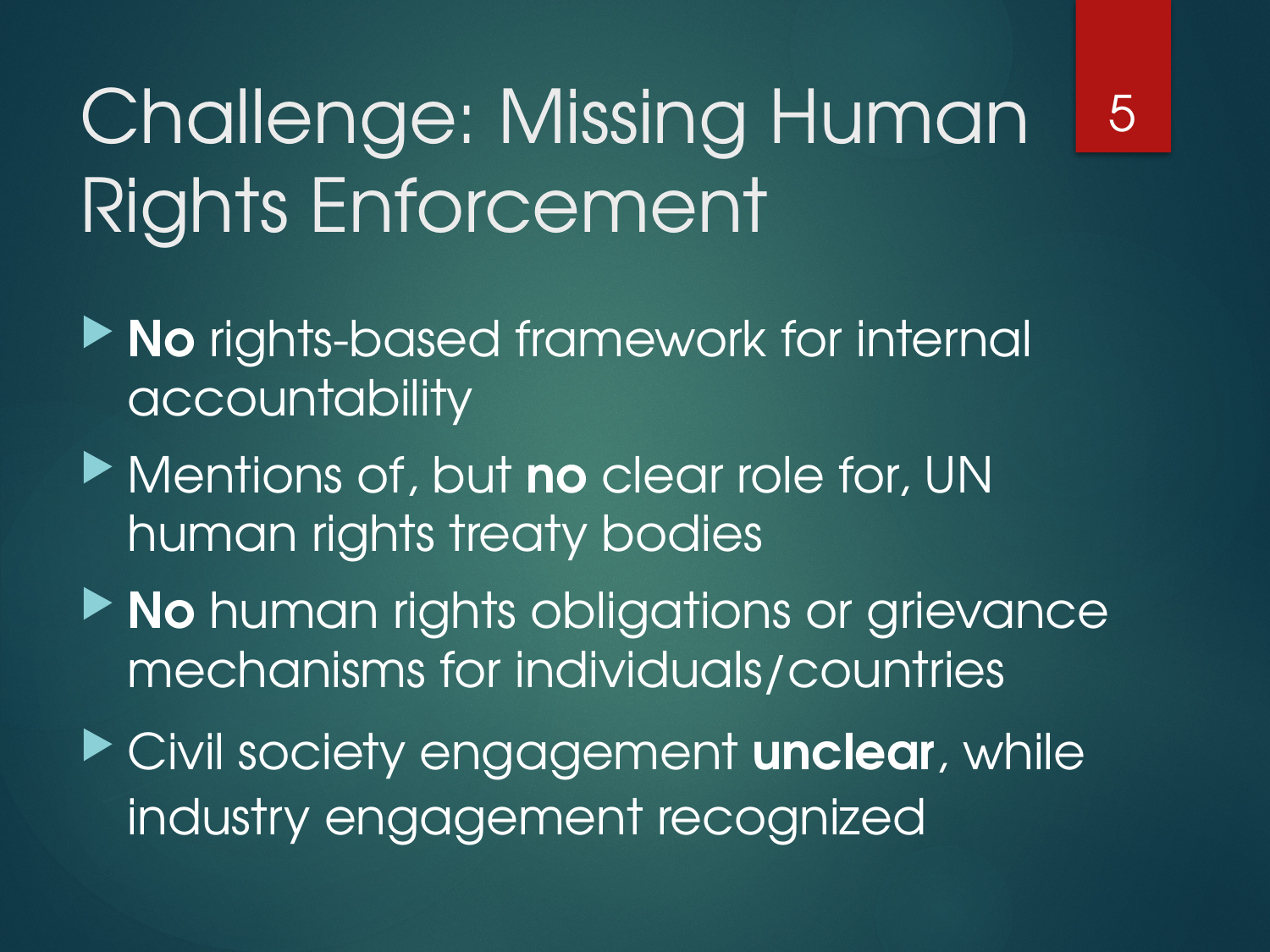

5
# Challenge: Missing Human Rights Enforcement
No rights-based framework for internal accountability
Mentions of, but no clear role for, UN human rights treaty bodies
No human rights obligations or grievance mechanisms for individuals/countries
Civil society engagement unclear, while industry engagement recognized